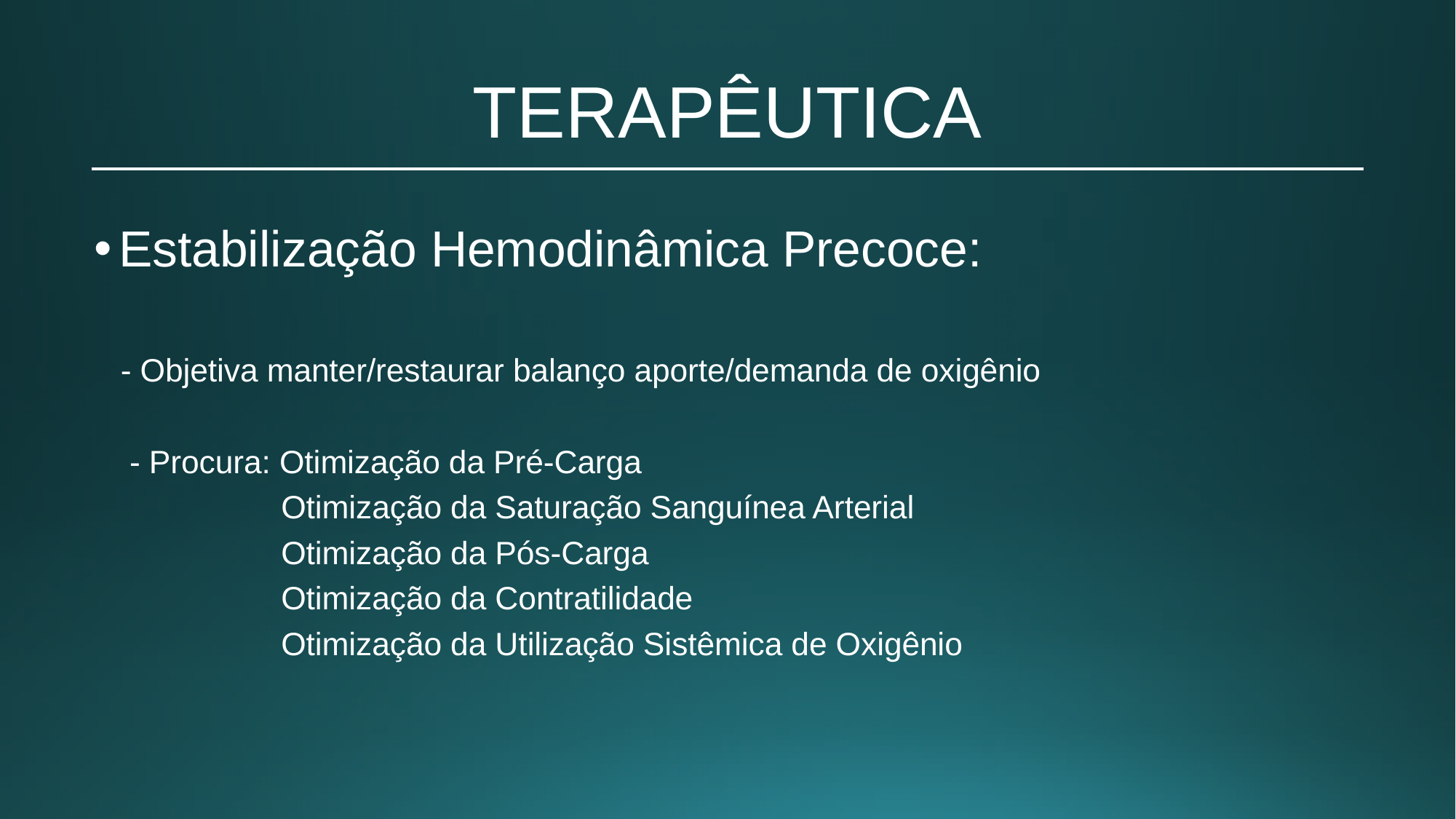

# TERAPÊUTICA
Estabilização Hemodinâmica Precoce:

   - Objetiva manter/restaurar balanço aporte/demanda de oxigênio

    - Procura: Otimização da Pré-Carga
                     Otimização da Saturação Sanguínea Arterial
                     Otimização da Pós-Carga
                     Otimização da Contratilidade
                     Otimização da Utilização Sistêmica de Oxigênio